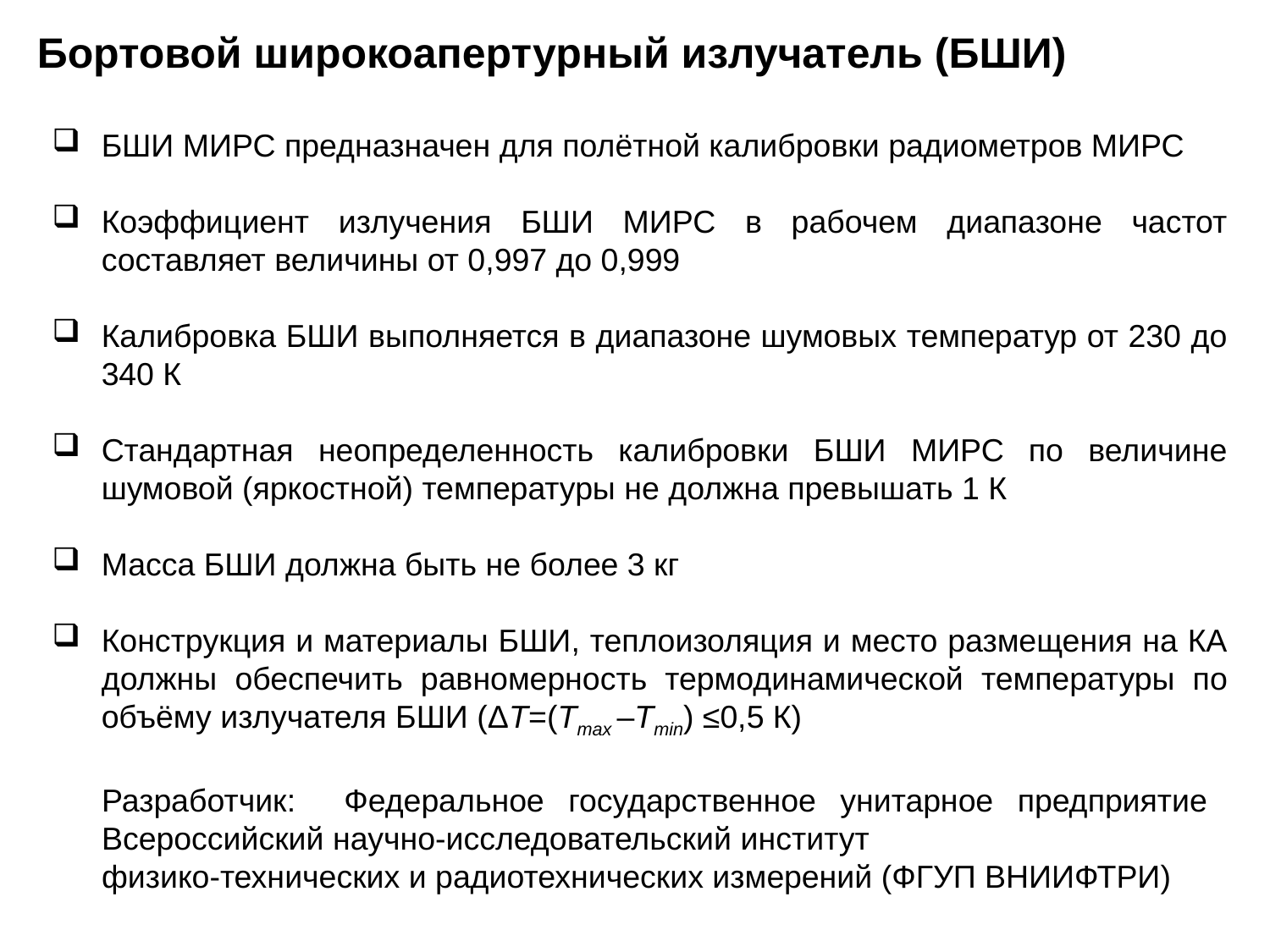

Бортовой широкоапертурный излучатель (БШИ)
БШИ МИРС предназначен для полётной калибровки радиометров МИРС

Коэффициент излучения БШИ МИРС в рабочем диапазоне частот составляет величины от 0,997 до 0,999

Калибровка БШИ выполняется в диапазоне шумовых температур от 230 до 340 К

Стандартная неопределенность калибровки БШИ МИРС по величине шумовой (яркостной) температуры не должна превышать 1 К

Масса БШИ должна быть не более 3 кг

Конструкция и материалы БШИ, теплоизоляция и место размещения на КА должны обеспечить равномерность термодинамической температуры по объёму излучателя БШИ (ΔТ=(Тmax –Tтin) ≤0,5 К)
Разработчик:  Федеральное государственное унитарное предприятие Всероссийский научно-исследовательский институт
физико-технических и радиотехнических измерений (ФГУП ВНИИФТРИ)